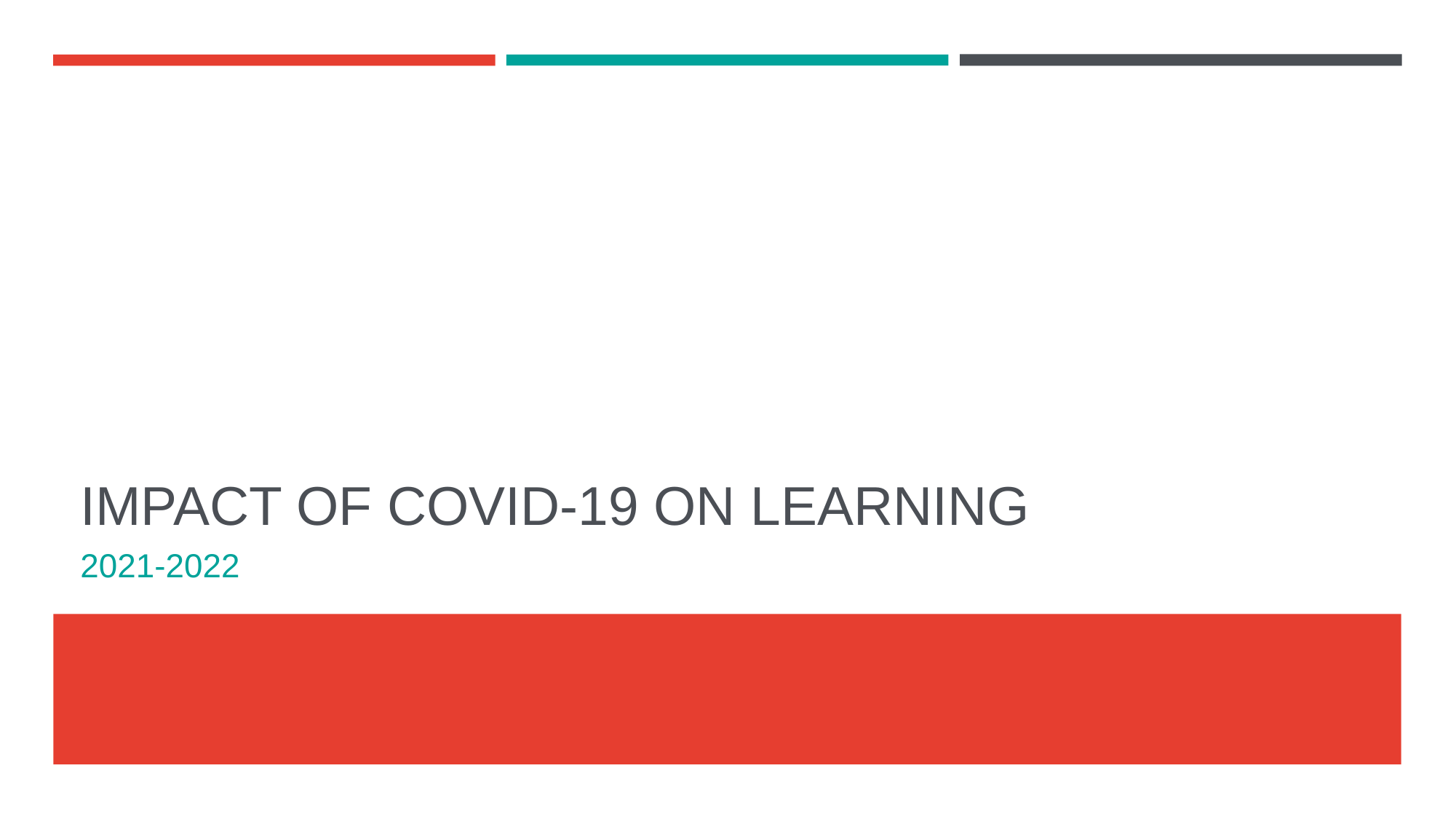

# IMPACT OF COVID-19 ON LEARNING
2021-2022